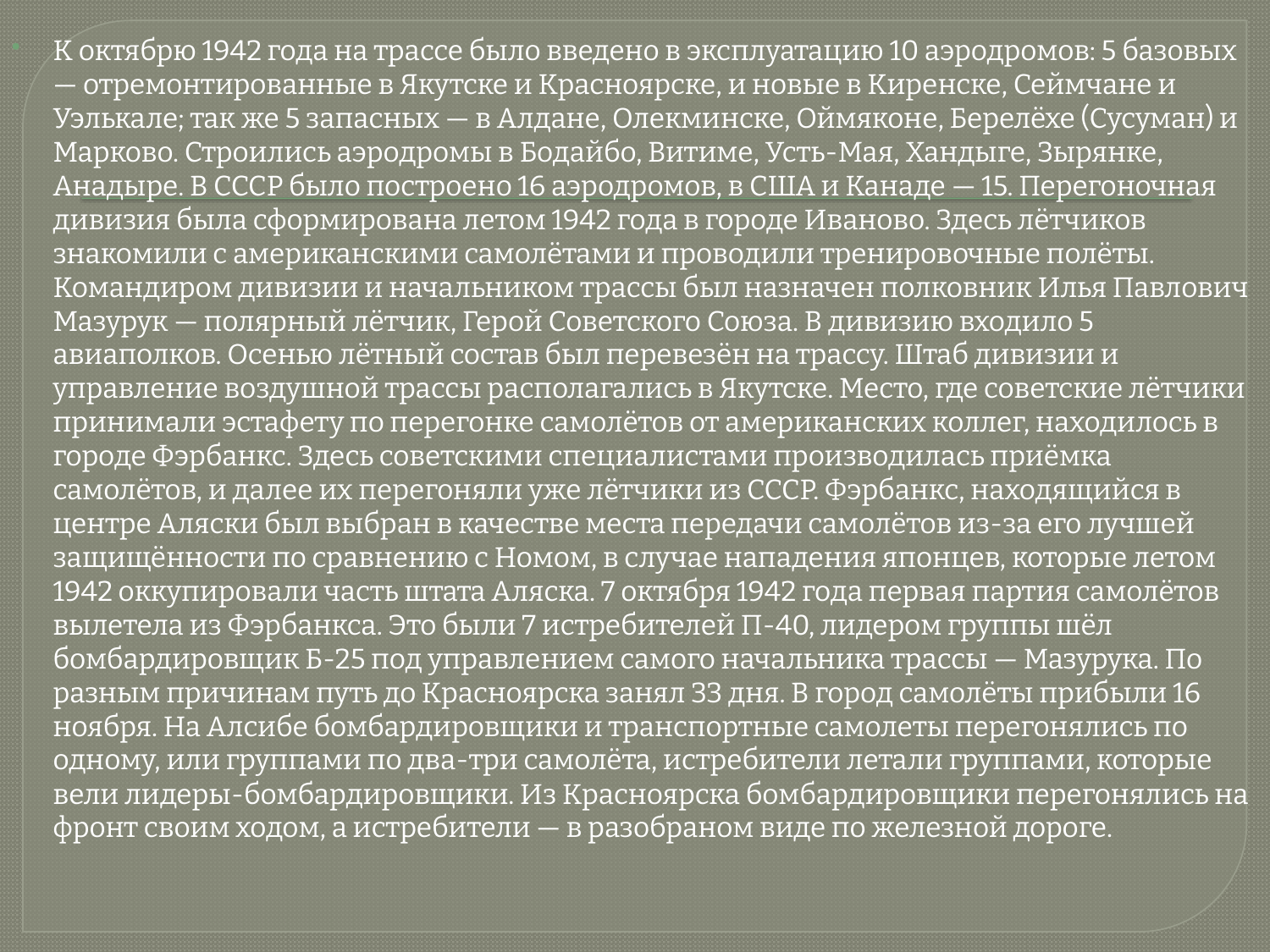

К октябрю 1942 года на трассе было введено в эксплуатацию 10 аэродромов: 5 базовых — отремонтированные в Якутске и Красноярске, и новые в Киренске, Сеймчане и Уэлькале; так же 5 запасных — в Алдане, Олекминске, Оймяконе, Берелёхе (Сусуман) и Марково. Строились аэродромы в Бодайбо, Витиме, Усть-Мая, Хандыге, Зырянке, Анадыре. В СССР было построено 16 аэродромов, в США и Канаде — 15. Перегоночная дивизия была сформирована летом 1942 года в городе Иваново. Здесь лётчиков знакомили с американскими самолётами и проводили тренировочные полёты. Командиром дивизии и начальником трассы был назначен полковник Илья Павлович Мазурук — полярный лётчик, Герой Советского Союза. В дивизию входило 5 авиаполков. Осенью лётный состав был перевезён на трассу. Штаб дивизии и управление воздушной трассы располагались в Якутске. Место, где советские лётчики принимали эстафету по перегонке самолётов от американских коллег, находилось в городе Фэрбанкс. Здесь советскими специалистами производилась приёмка самолётов, и далее их перегоняли уже лётчики из СССР. Фэрбанкс, находящийся в центре Аляски был выбран в качестве места передачи самолётов из-за его лучшей защищённости по сравнению с Номом, в случае нападения японцев, которые летом 1942 оккупировали часть штата Аляска. 7 октября 1942 года первая партия самолётов вылетела из Фэрбанкса. Это были 7 истребителей П-40, лидером группы шёл бомбардировщик Б-25 под управлением самого начальника трассы — Мазурука. По разным причинам путь до Красноярска занял 33 дня. В город самолёты прибыли 16 ноября. На Алсибе бомбардировщики и транспортные самолеты перегонялись по одному, или группами по два-три самолёта, истребители летали группами, которые вели лидеры-бомбардировщики. Из Красноярска бомбардировщики перегонялись на фронт своим ходом, а истребители — в разобраном виде по железной дороге.